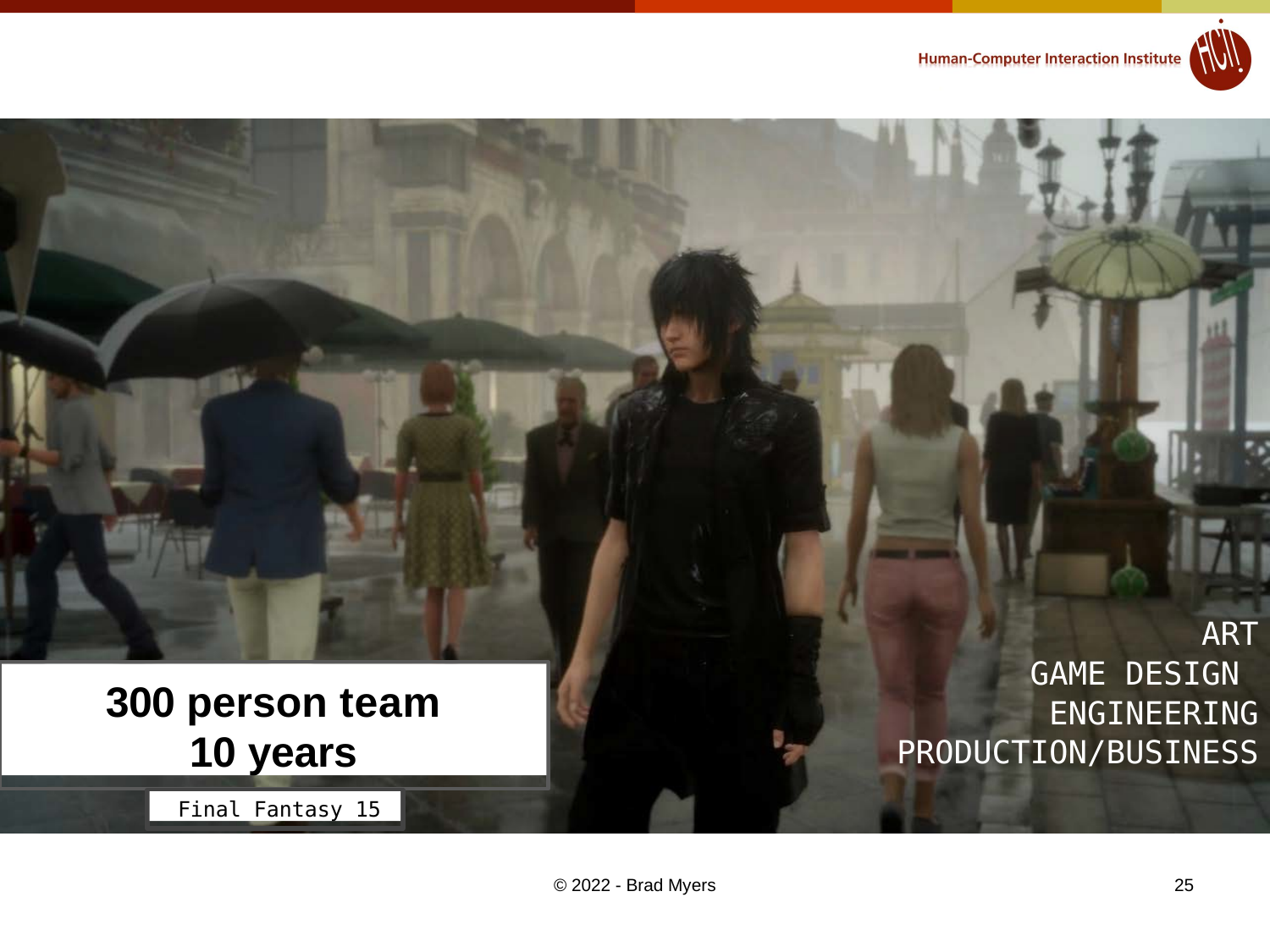

ART
GAME DESIGN
ENGINEERING
PRODUCTION/BUSINESS

300 person team
10 years

Final Fantasy 15
© 2022 - Brad Myers
25